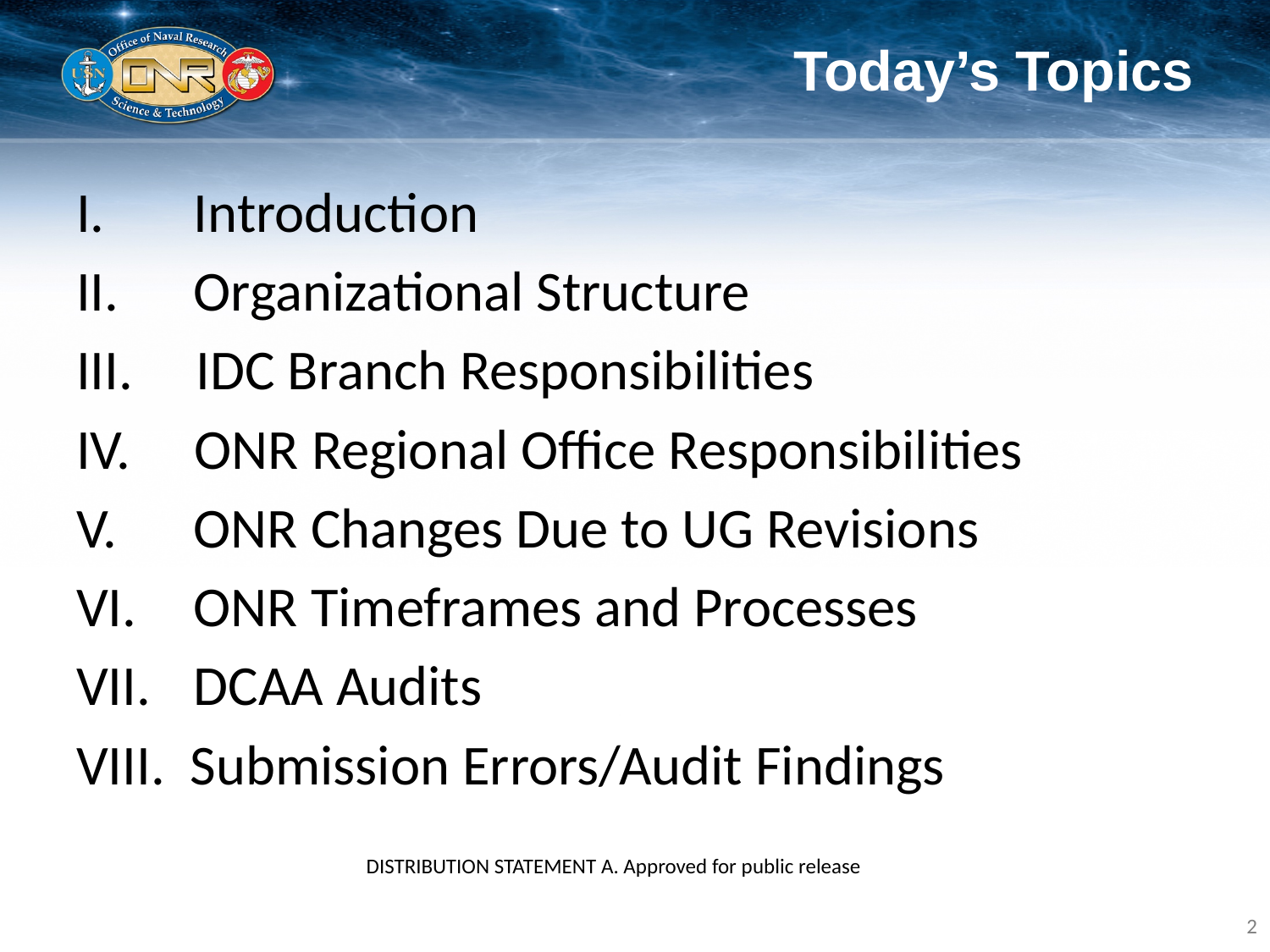

# Today’s Topics
   Introduction
   Organizational Structure
III.     IDC Branch Responsibilities
IV.     ONR Regional Office Responsibilities
   ONR Changes Due to UG Revisions
   ONR Timeframes and Processes
   DCAA Audits
  Submission Errors/Audit Findings
DISTRIBUTION STATEMENT A. Approved for public release